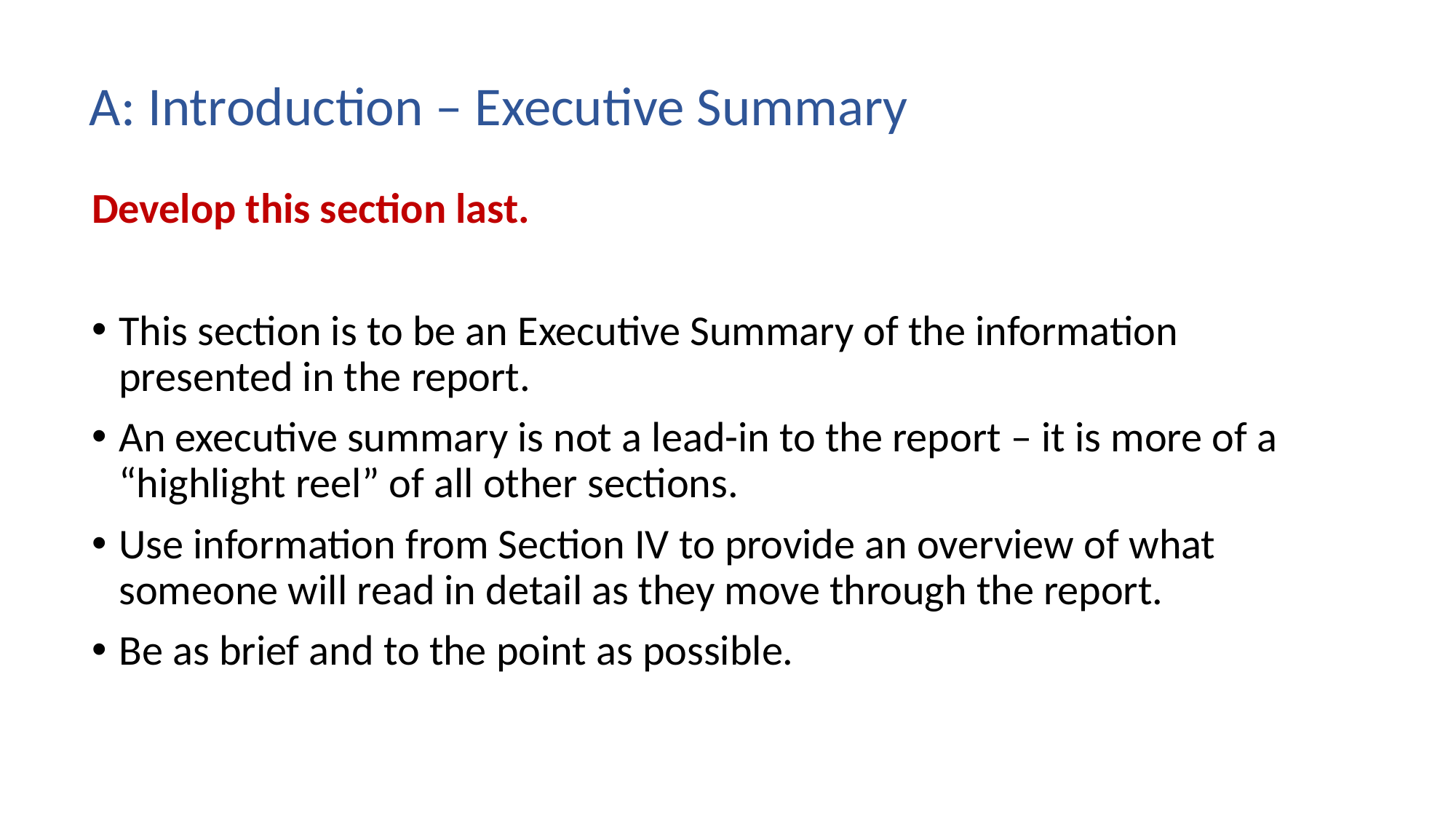

# A: Introduction – Executive Summary
Develop this section last.

This section is to be an Executive Summary of the information presented in the report.
An executive summary is not a lead-in to the report – it is more of a “highlight reel” of all other sections.
Use information from Section IV to provide an overview of what someone will read in detail as they move through the report.
Be as brief and to the point as possible.